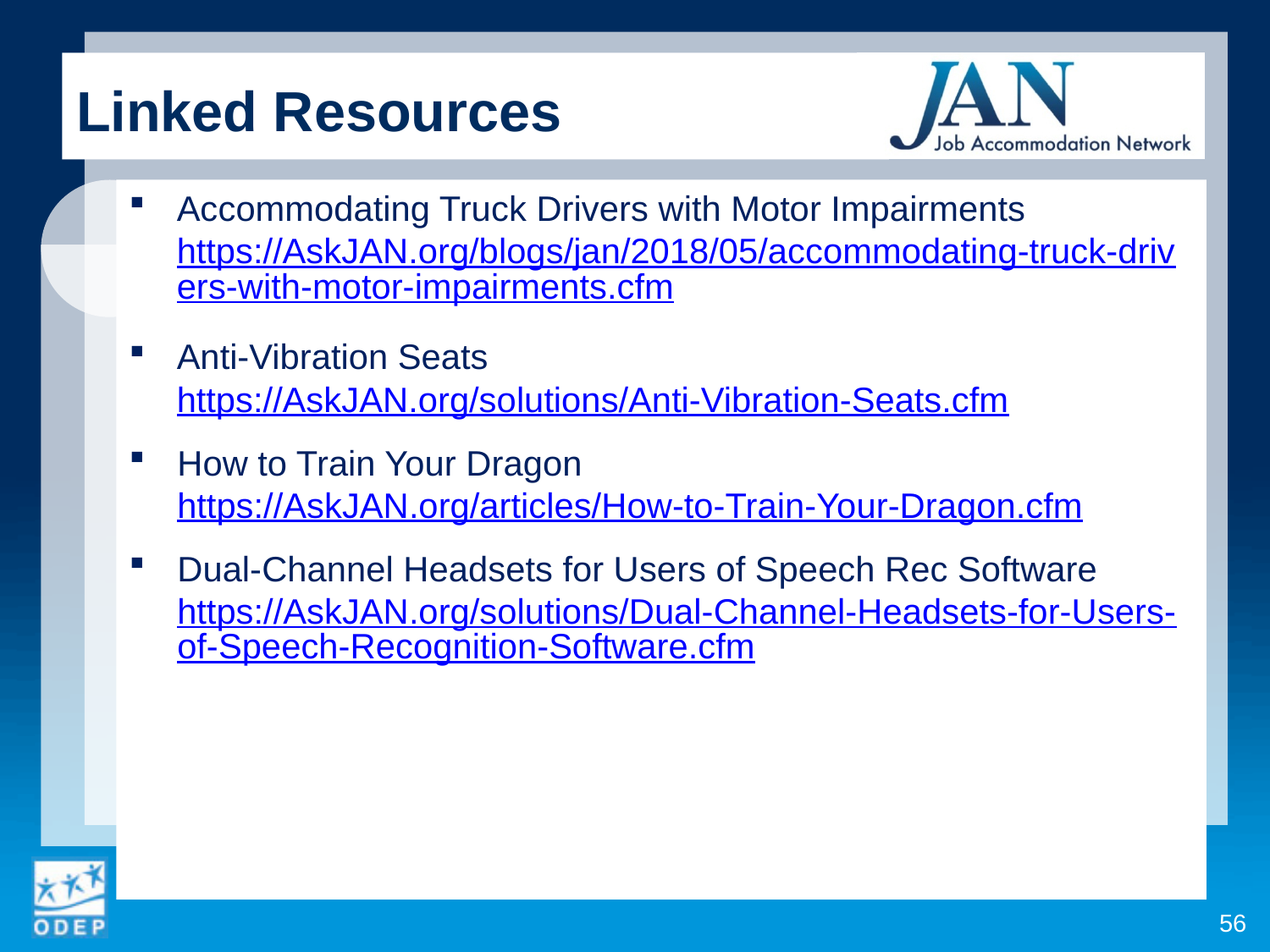

Linked Resources
Accommodating Truck Drivers with Motor Impairments
https://AskJAN.org/blogs/jan/2018/05/accommodating-truck-drivers-with-motor-impairments.cfm
Anti-Vibration Seats
https://AskJAN.org/solutions/Anti-Vibration-Seats.cfm
How to Train Your Dragon
https://AskJAN.org/articles/How-to-Train-Your-Dragon.cfm
Dual-Channel Headsets for Users of Speech Rec Software
https://AskJAN.org/solutions/Dual-Channel-Headsets-for-Users-of-Speech-Recognition-Software.cfm
56